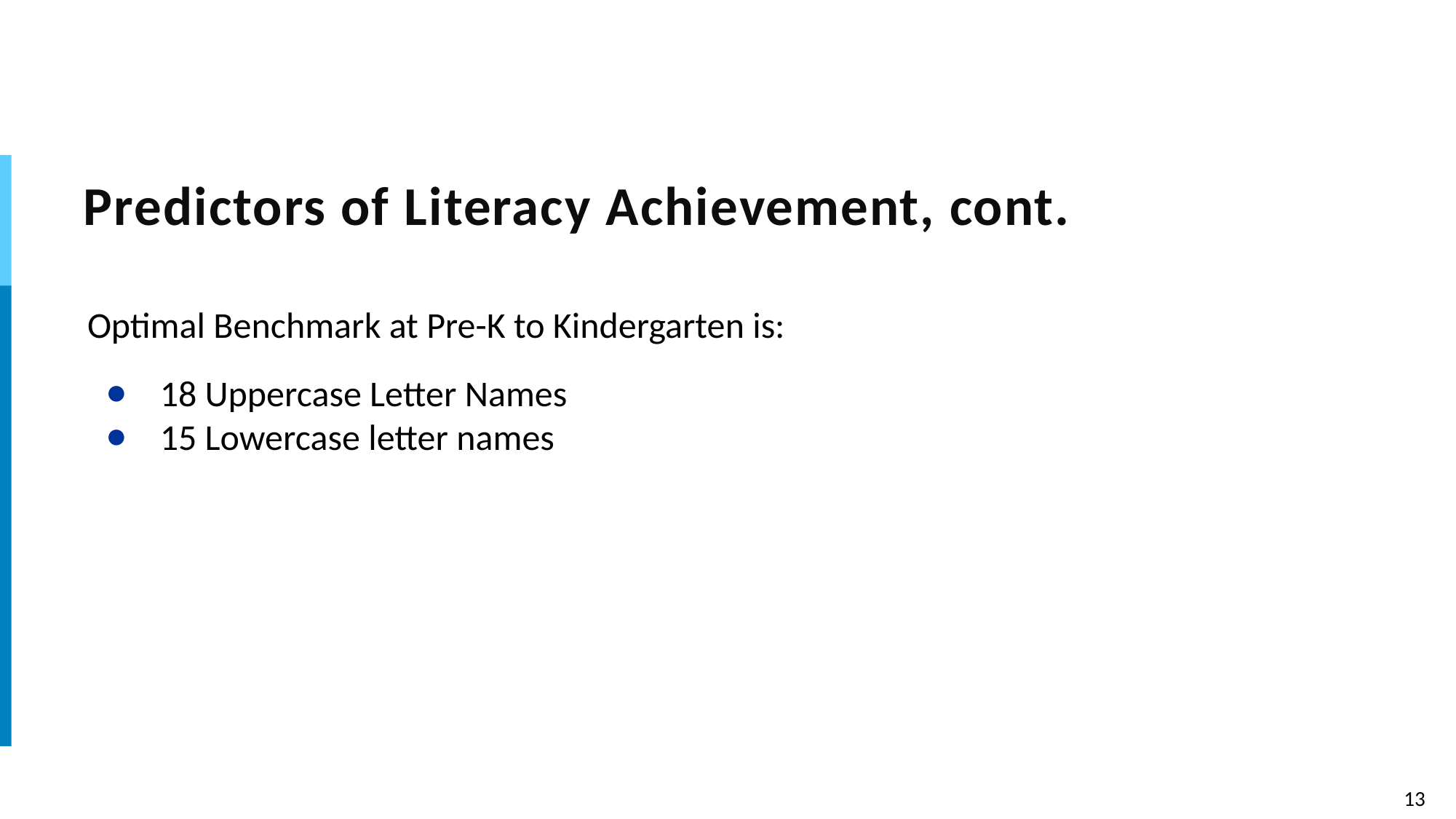

# Predictors of Literacy Achievement, cont.
Optimal Benchmark at Pre-K to Kindergarten is:
18 Uppercase Letter Names
15 Lowercase letter names